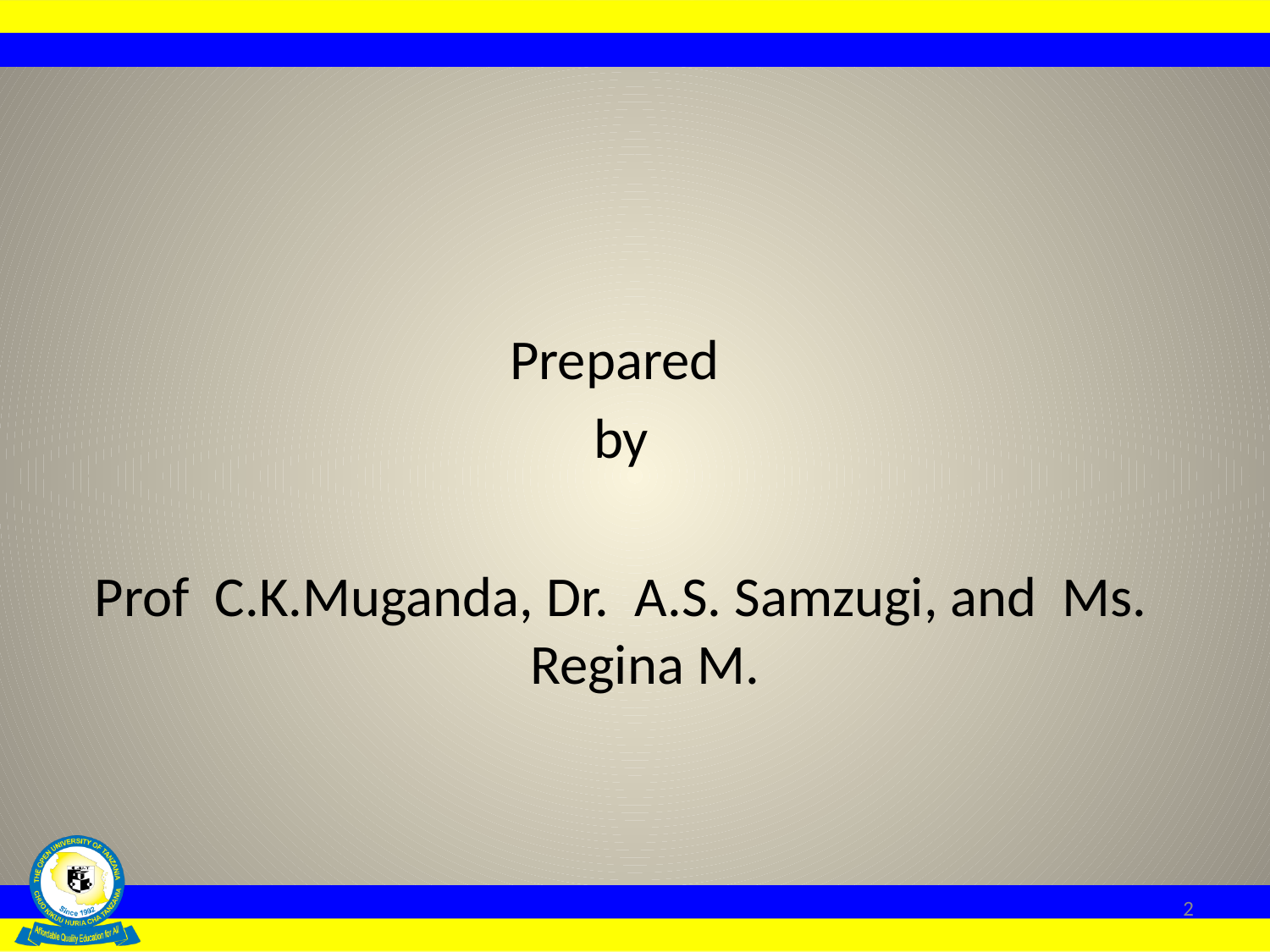

#

Prepared
by

Prof  C.K.Muganda, Dr.  A.S. Samzugi, and  Ms. Regina M.
2